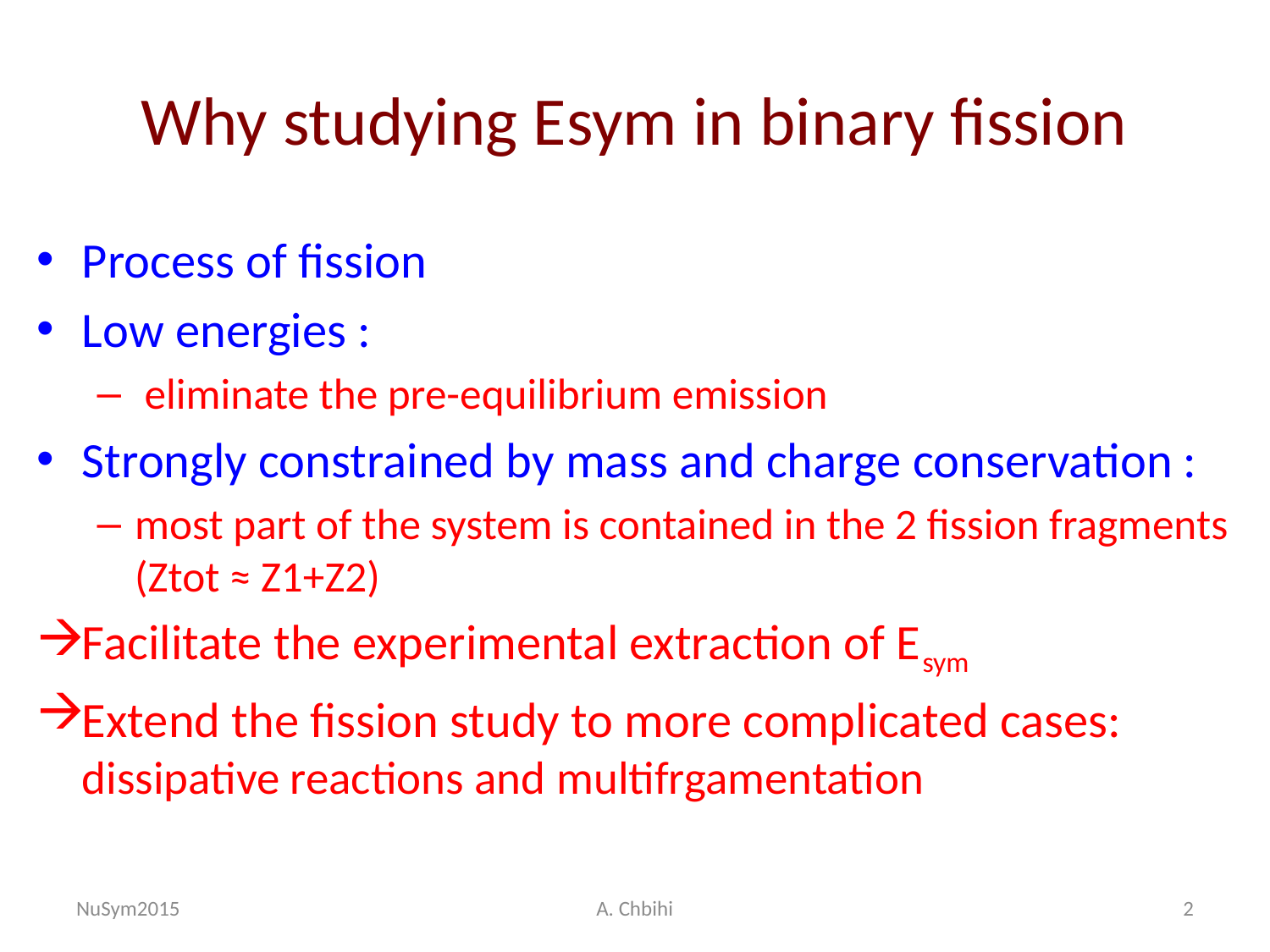

# Why studying Esym in binary fission
Process of fission
Low energies :
 eliminate the pre-equilibrium emission
Strongly constrained by mass and charge conservation :
most part of the system is contained in the 2 fission fragments (Ztot ≈ Z1+Z2)
Facilitate the experimental extraction of Esym
Extend the fission study to more complicated cases: dissipative reactions and multifrgamentation

NuSym2015
A. Chbihi
2